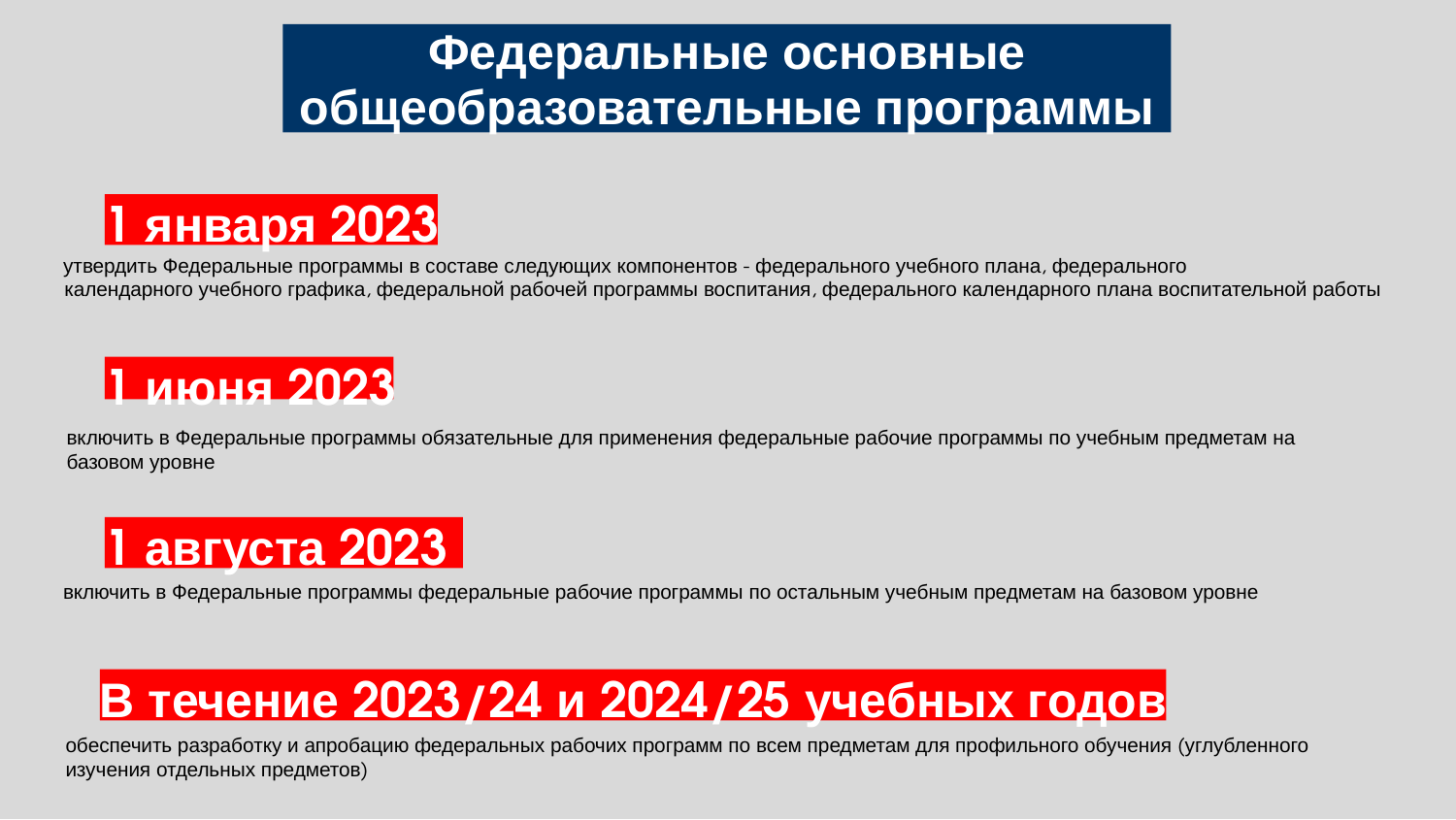

Федеральные основные общеобразовательные программы
1 января 2023
утвердить Федеральные программы в составе следующих компонентов - федерального учебного плана, федерального
календарного учебного графика, федеральной рабочей программы воспитания, федерального календарного плана воспитательной работы
1 июня 2023
включить в Федеральные программы обязательные для применения федеральные рабочие программы по учебным предметам на базовом уровне
1 августа 2023
включить в Федеральные программы федеральные рабочие программы по остальным учебным предметам на базовом уровне
В течение 2023/24 и 2024/25 учебных годов
обеспечить разработку и апробацию федеральных рабочих программ по всем предметам для профильного обучения (углубленного изучения отдельных предметов)